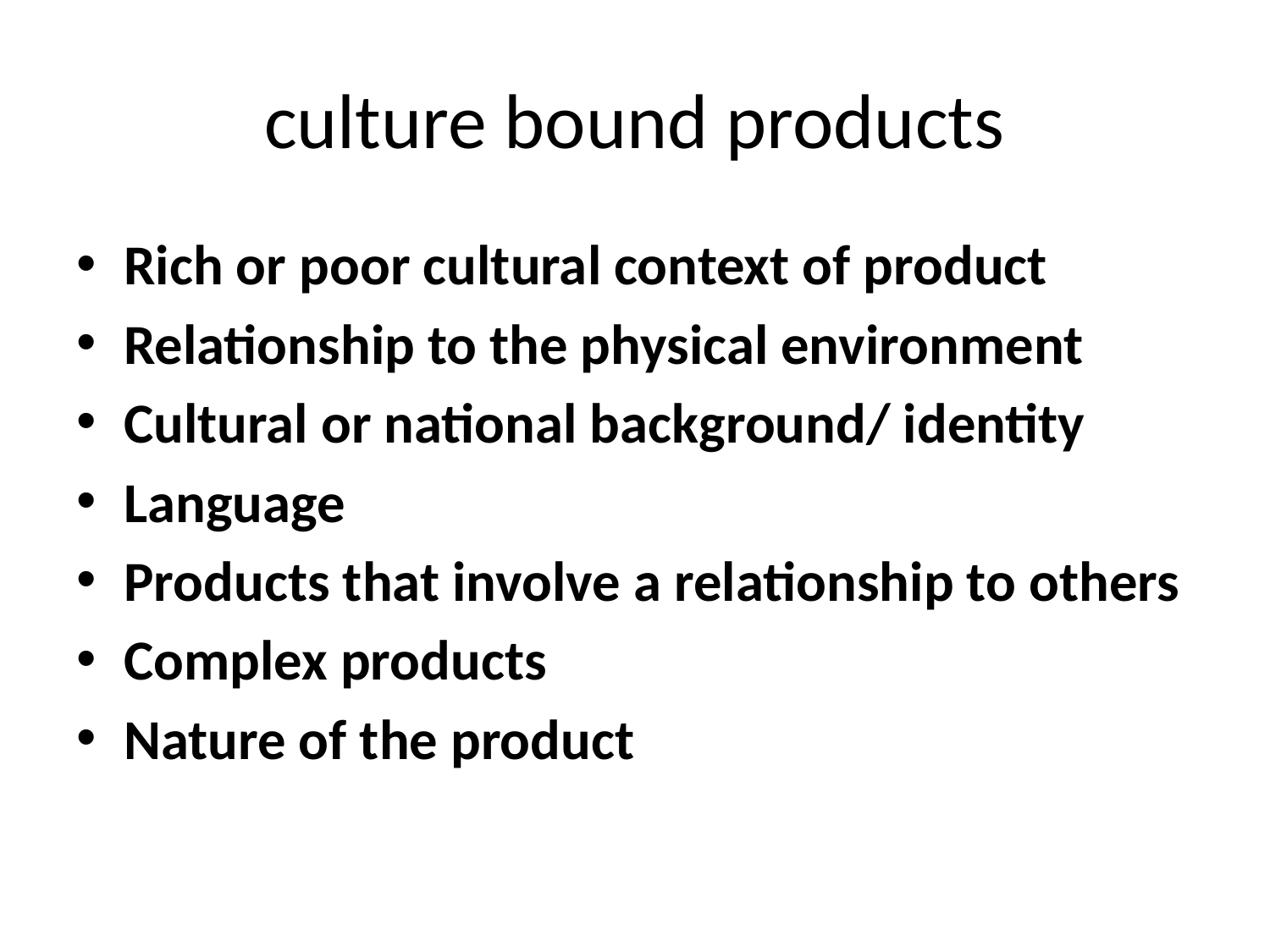

# culture bound products
Rich or poor cultural context of product
Relationship to the physical environment
Cultural or national background/ identity
Language
Products that involve a relationship to others
Complex products
Nature of the product